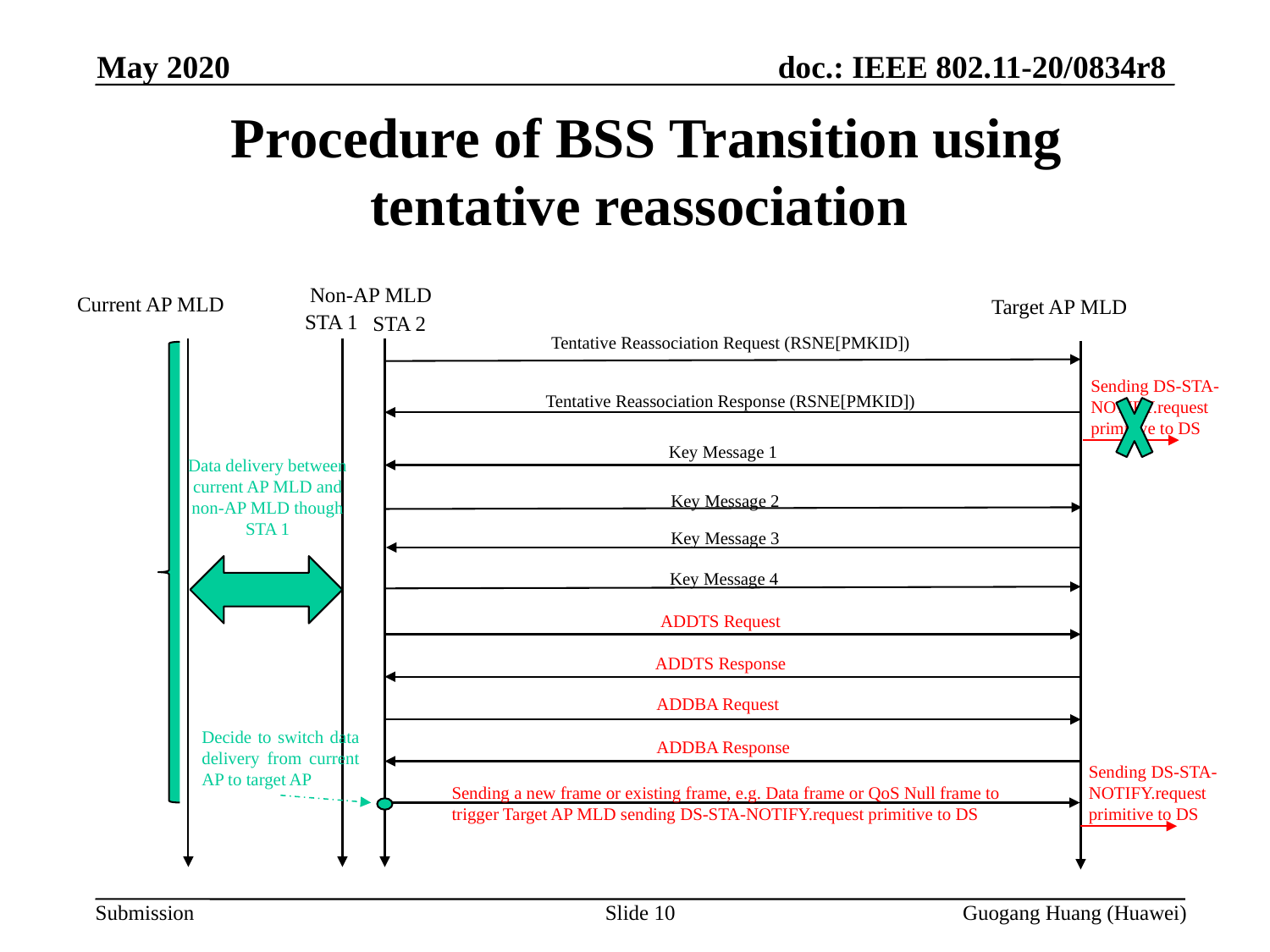

May 2020
Procedure of BSS Transition using tentative reassociation
Non-AP MLD
Current AP MLD
Target AP MLD
STA 1
STA 2
Tentative Reassociation Request (RSNE[PMKID])

Sending DS-STA-NOTIFY.request primitive to DS

Tentative Reassociation Response (RSNE[PMKID])
Key Message 1
Data delivery between current AP MLD and non-AP MLD though STA 1
Key Message 2
Key Message 3

Key Message 4
ADDTS Request
ADDTS Response
ADDBA Request
Decide to switch data delivery from current AP to target AP
ADDBA Response
Sending DS-STA-NOTIFY.request primitive to DS
Sending a new frame or existing frame, e.g. Data frame or QoS Null frame to trigger Target AP MLD sending DS-STA-NOTIFY.request primitive to DS

Slide 10
Guogang Huang (Huawei)